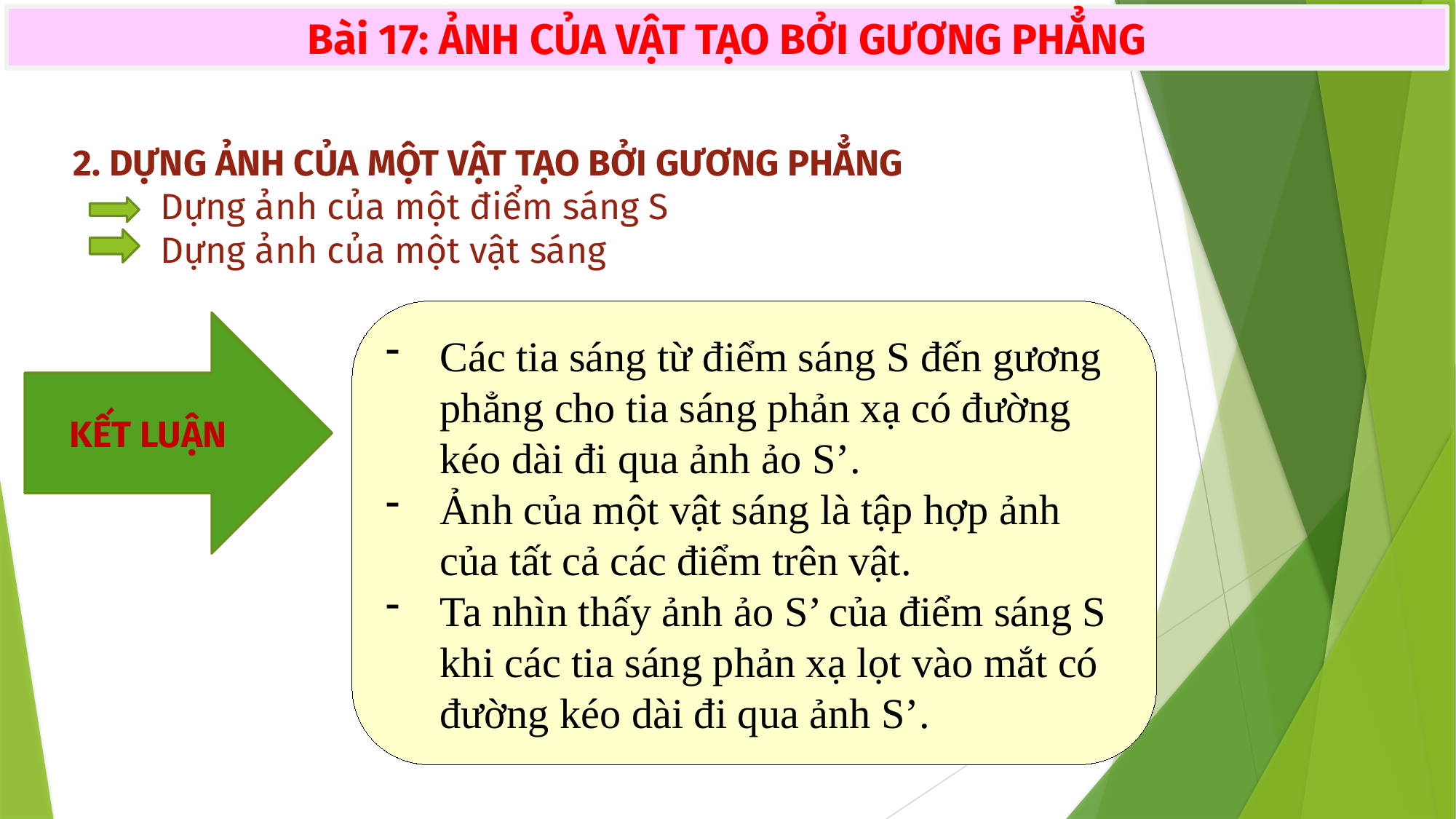

Bài 17: ẢNH CỦA VẬT TẠO BỞI GƯƠNG PHẲNG
2. DỰNG ẢNH CỦA MỘT VẬT TẠO BỞI GƯƠNG PHẲNG
         Dựng ảnh của một điểm sáng S
         Dựng ảnh của một vật sáng

Các tia sáng từ điểm sáng S đến gương phẳng cho tia sáng phản xạ có đường kéo dài đi qua ảnh ảo S’.
Ảnh của một vật sáng là tập hợp ảnh của tất cả các điểm trên vật.
Ta nhìn thấy ảnh ảo S’ của điểm sáng S khi các tia sáng phản xạ lọt vào mắt có đường kéo dài đi qua ảnh S’.
KẾT LUẬN